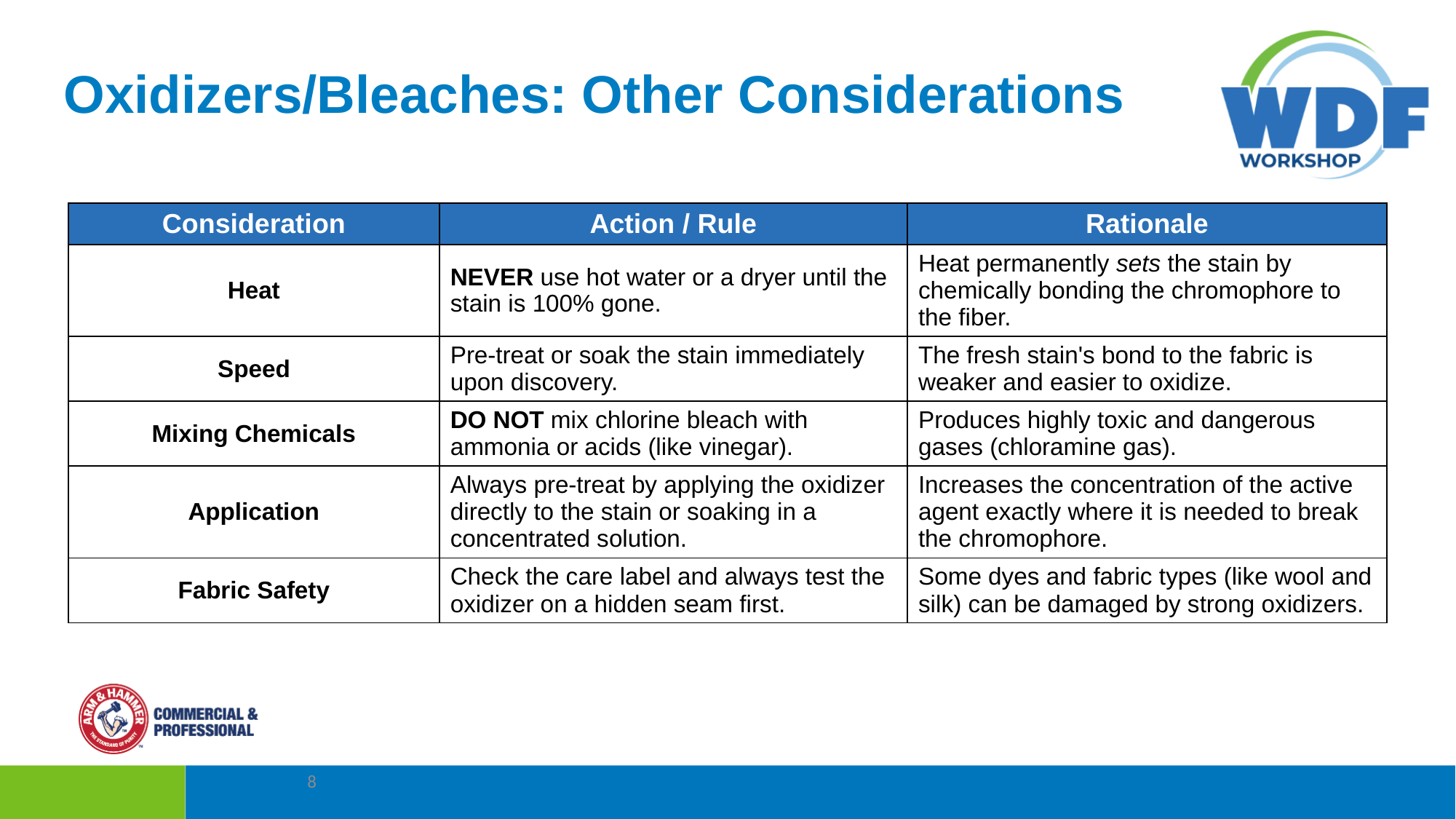

Oxidizers/Bleaches: Other Considerations
| Consideration | Action / Rule | Rationale |
| --- | --- | --- |
| Heat | NEVER use hot water or a dryer until the stain is 100% gone. | Heat permanently sets the stain by chemically bonding the chromophore to the fiber. |
| Speed | Pre-treat or soak the stain immediately upon discovery. | The fresh stain's bond to the fabric is weaker and easier to oxidize. |
| Mixing Chemicals | DO NOT mix chlorine bleach with ammonia or acids (like vinegar). | Produces highly toxic and dangerous gases (chloramine gas). |
| Application | Always pre-treat by applying the oxidizer directly to the stain or soaking in a concentrated solution. | Increases the concentration of the active agent exactly where it is needed to break the chromophore. |
| Fabric Safety | Check the care label and always test the oxidizer on a hidden seam first. | Some dyes and fabric types (like wool and silk) can be damaged by strong oxidizers. |
8